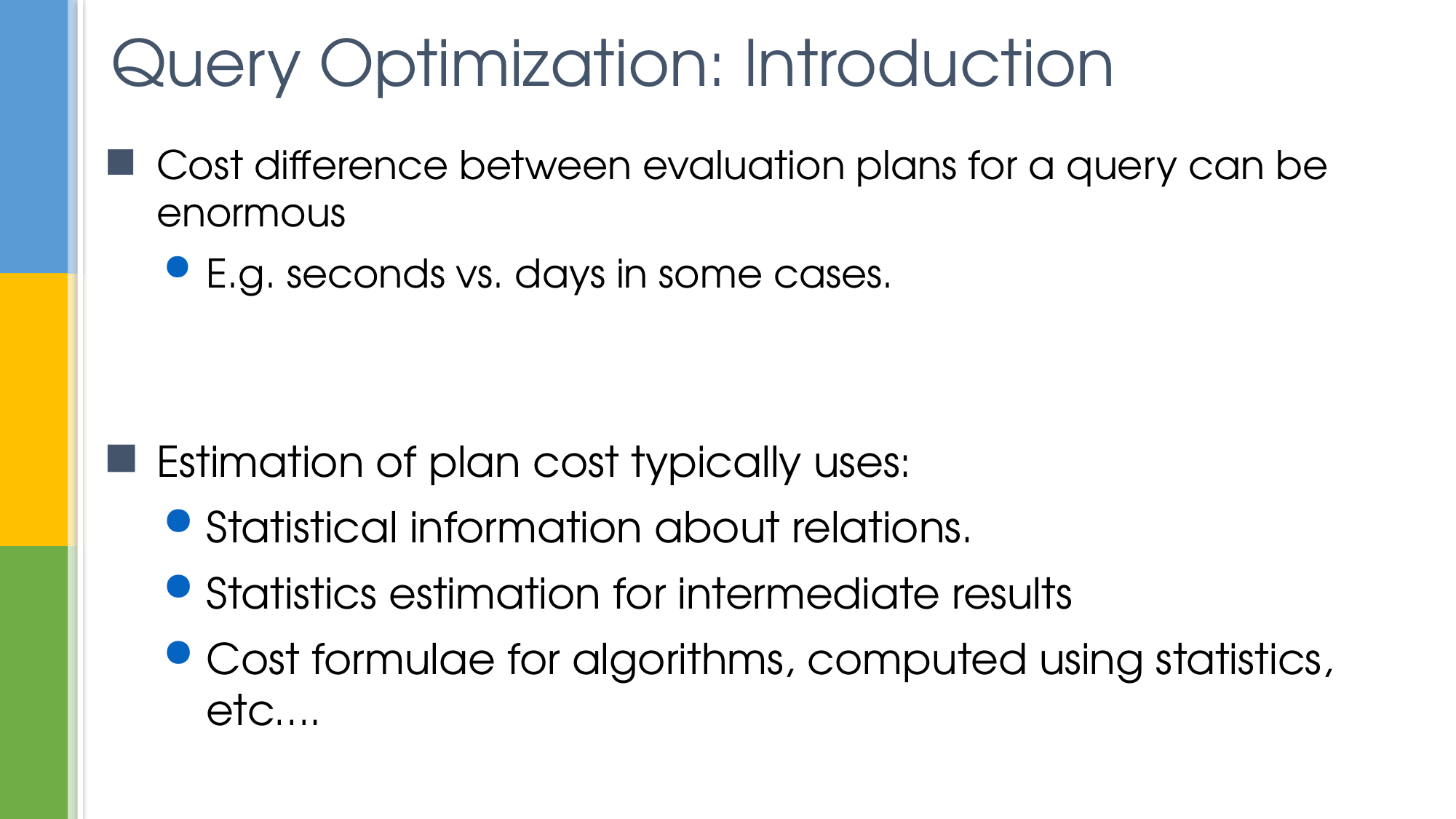

# Query Optimization: Introduction
Cost difference between evaluation plans for a query can be enormous
E.g. seconds vs. days in some cases.
Estimation of plan cost typically uses:
Statistical information about relations.
Statistics estimation for intermediate results
Cost formulae for algorithms, computed using statistics, etc….